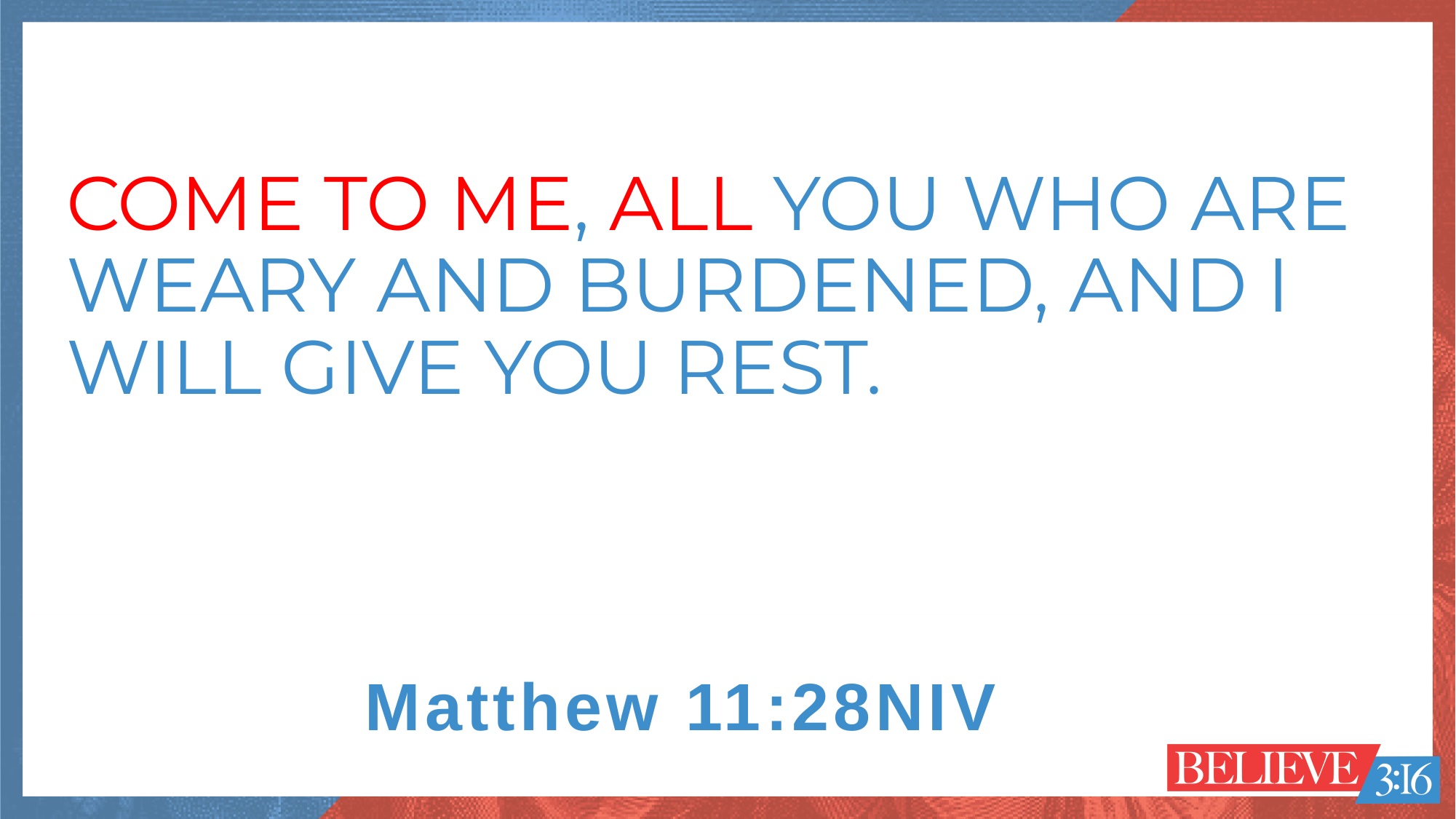

COME TO ME, ALL YOU WHO ARE WEARY AND BURDENED, AND I WILL GIVE YOU REST.
Matthew 11:28NIV